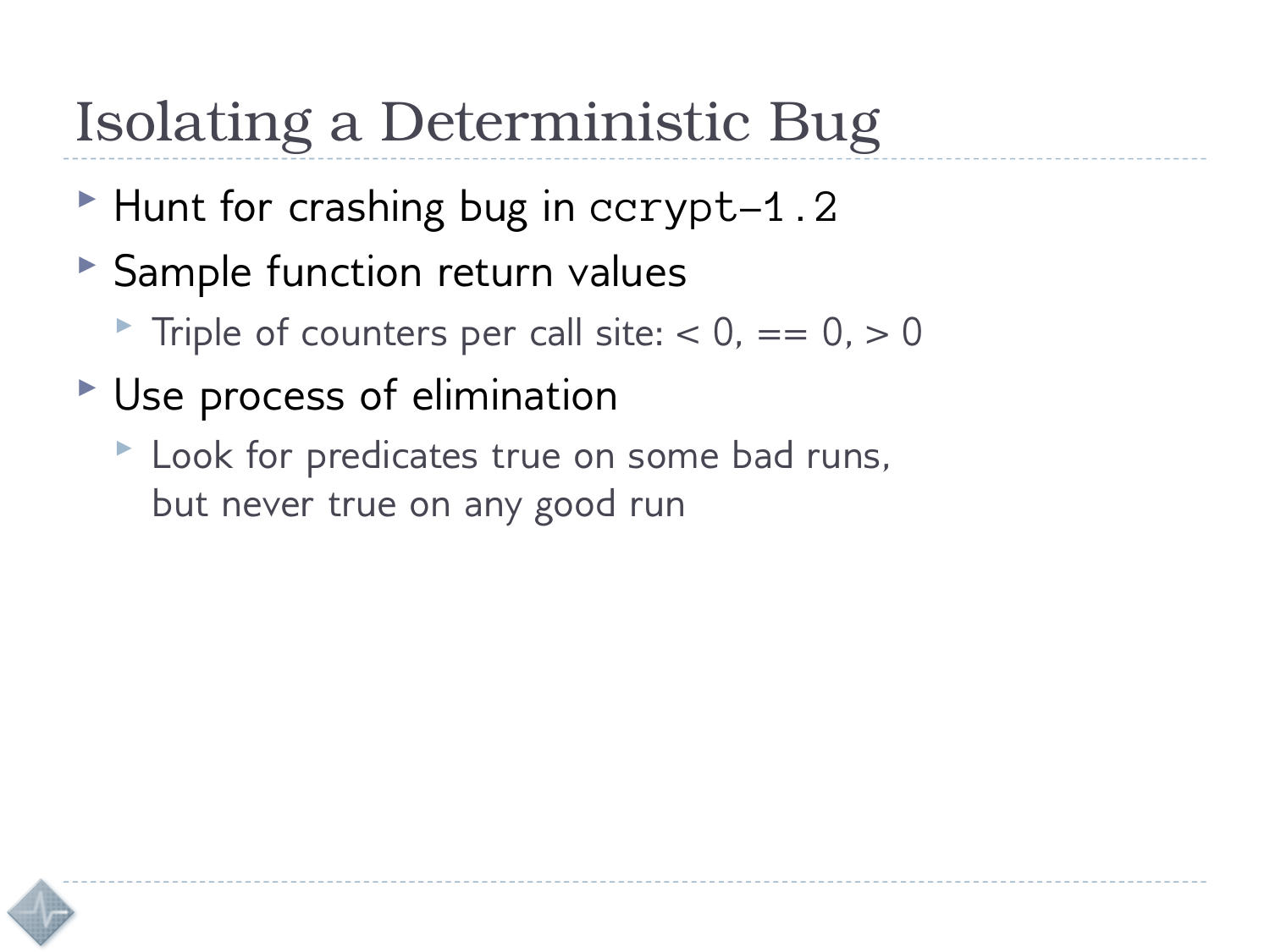

# Isolating a Deterministic Bug
Hunt for crashing bug in ccrypt-1.2
Sample function return values
Triple of counters per call site: < 0, == 0, > 0
Use process of elimination
Look for predicates true on some bad runs,
but never true on any good run